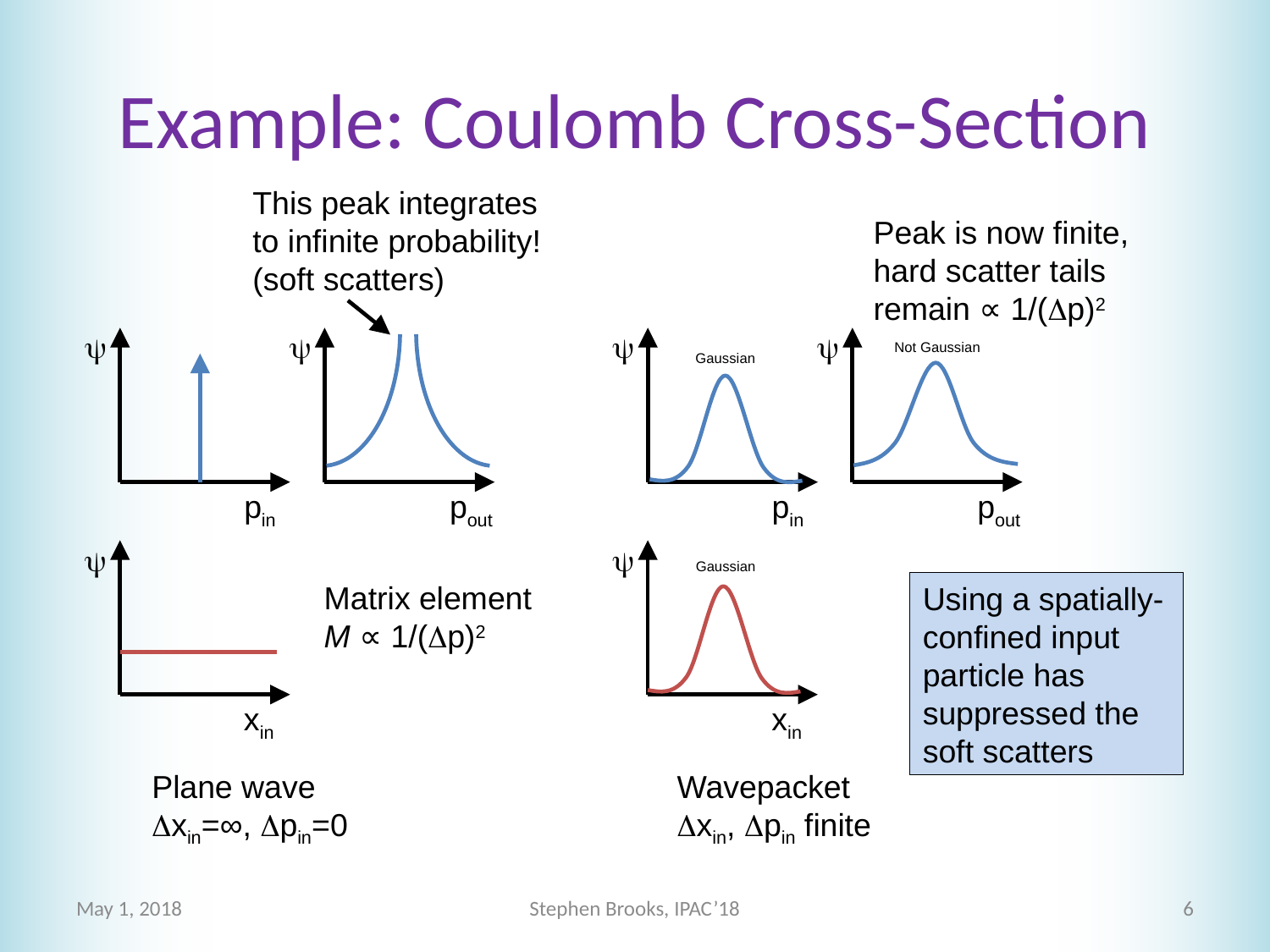

# Example: Coulomb Cross-Section
This peak integrates to infinite probability! (soft scatters)

Peak is now finite, hard scatter tails remain ∝ 1/(Δp)2
ψ
pin
ψ
pout
ψ
pin
ψ
pout
Not Gaussian
Gaussian

ψ
xin
ψ
xin
Gaussian
Matrix element
M ∝ 1/(Δp)2
Using a spatially-confined input particle has suppressed the soft scatters

Plane wave
Δxin=∞, Δpin=0
Wavepacket
Δxin, Δpin finite
May 1, 2018
Stephen Brooks, IPAC’18
6